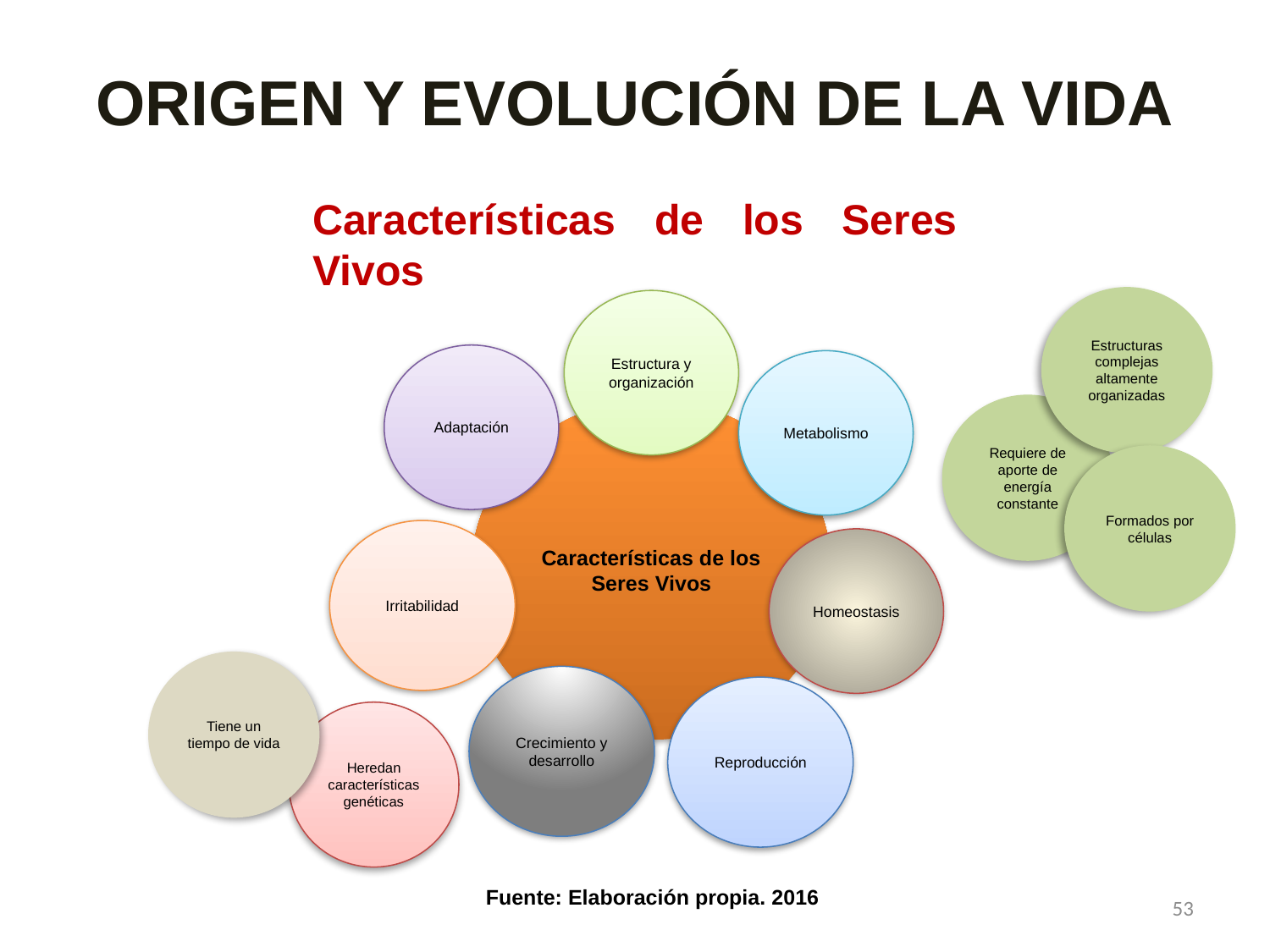

ORIGEN Y EVOLUCIÓN DE LA VIDA
Características de los Seres Vivos
Estructuras complejas altamente organizadas
Requiere de aporte de energía constante
Formados por células
Estructura y organización
Adaptación
Metabolismo
Características de los Seres Vivos
Irritabilidad
Homeostasis
Crecimiento y desarrollo
Reproducción
Tiene un tiempo de vida
Heredan características genéticas
Fuente: Elaboración propia. 2016
53